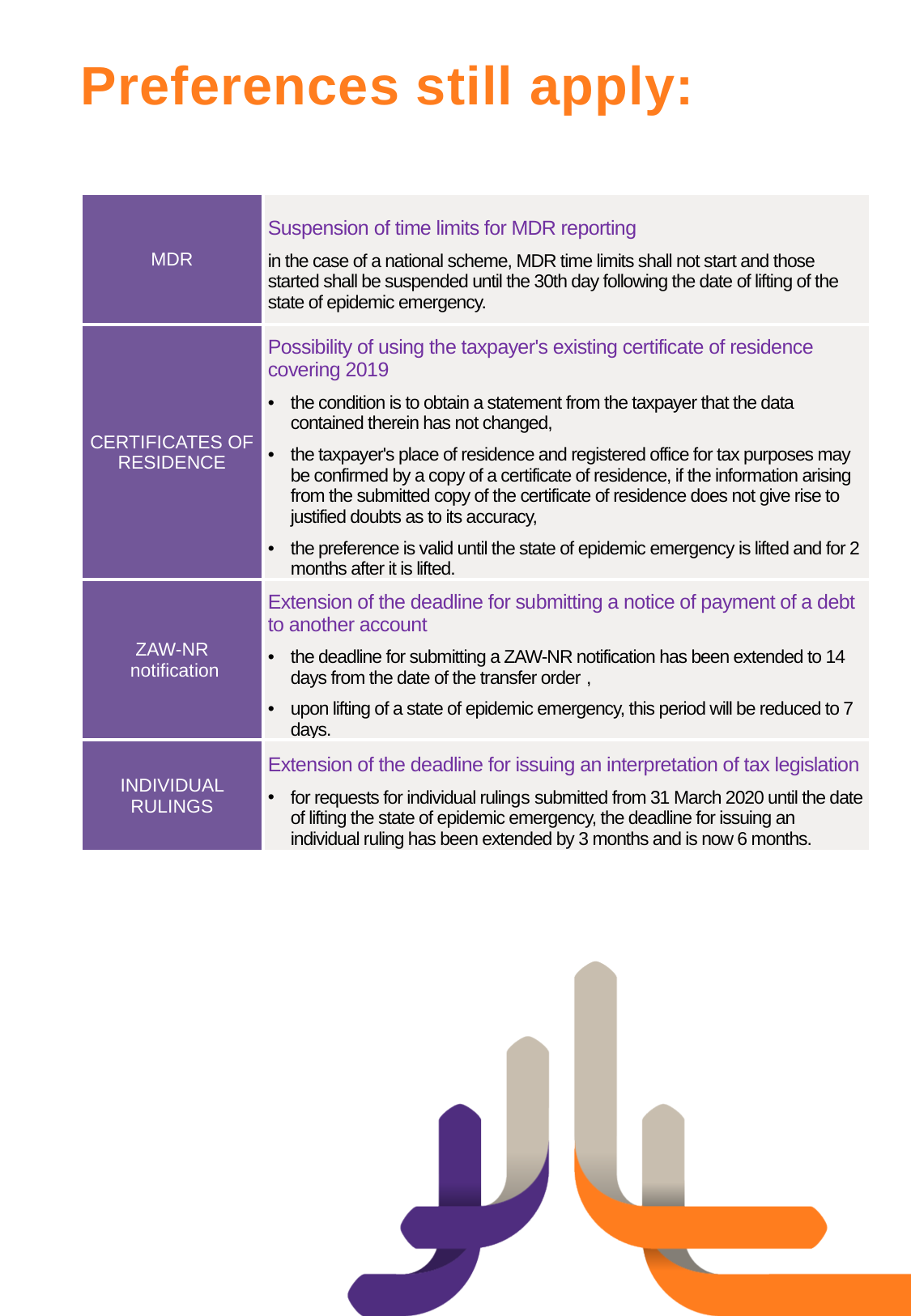

# Preferences still apply:
| MDR | Suspension of time limits for MDR reporting in the case of a national scheme, MDR time limits shall not start and those started shall be suspended until the 30th day following the date of lifting of the state of epidemic emergency. |
| --- | --- |
| CERTIFICATES OF RESIDENCE | Possibility of using the taxpayer's existing certificate of residence covering 2019 the condition is to obtain a statement from the taxpayer that the data contained therein has not changed, the taxpayer's place of residence and registered office for tax purposes may be confirmed by a copy of a certificate of residence, if the information arising from the submitted copy of the certificate of residence does not give rise to justified doubts as to its accuracy, the preference is valid until the state of epidemic emergency is lifted and for 2 months after it is lifted. |
| ZAW-NR notification | Extension of the deadline for submitting a notice of payment of a debt to another account the deadline for submitting a ZAW-NR notification has been extended to 14 days from the date of the transfer order , upon lifting of a state of epidemic emergency, this period will be reduced to 7 days. |
| INDIVIDUAL RULINGS | Extension of the deadline for issuing an interpretation of tax legislation for requests for individual rulings submitted from 31 March 2020 until the date of lifting the state of epidemic emergency, the deadline for issuing an individual ruling has been extended by 3 months and is now 6 months. |